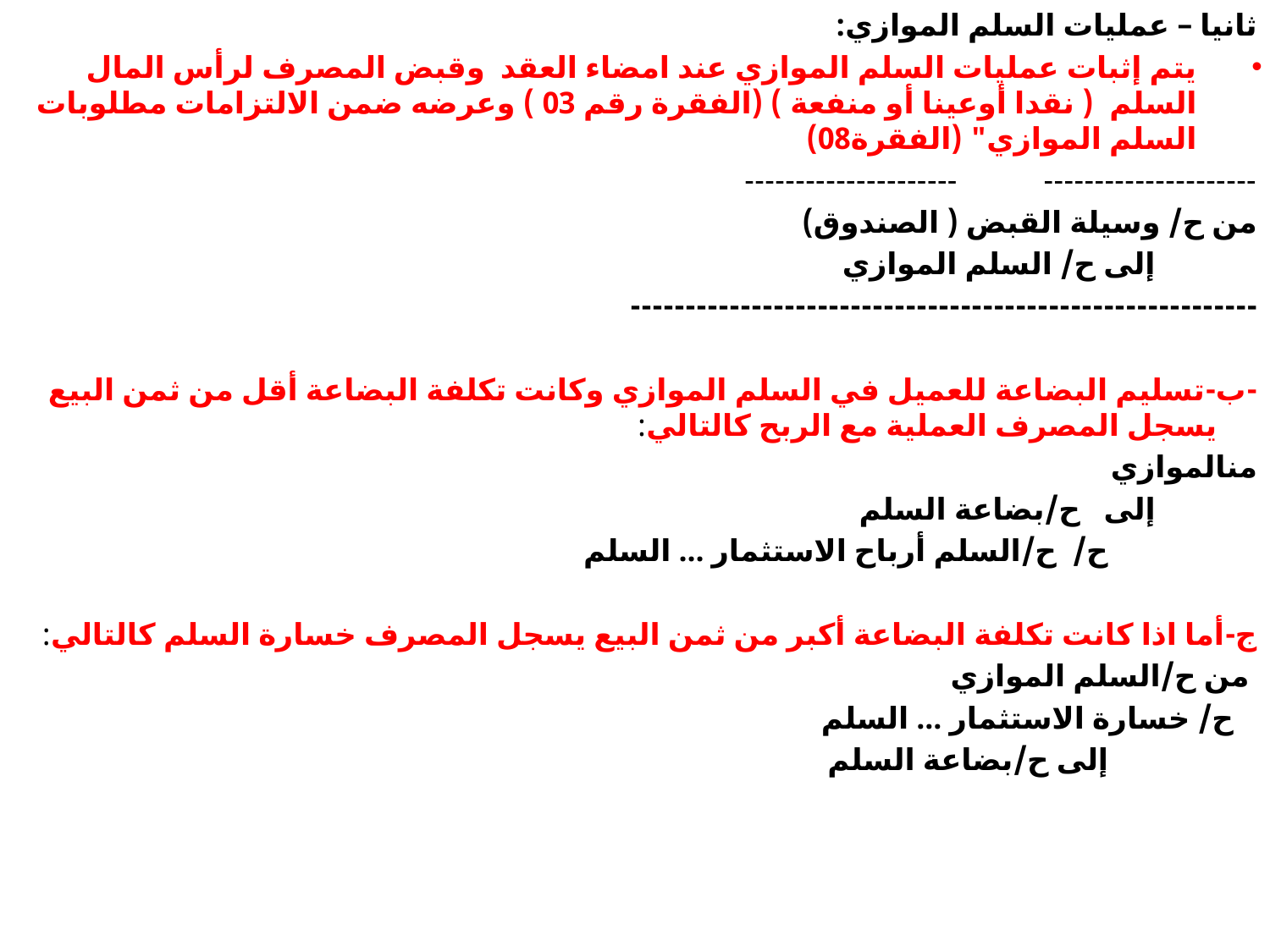

ثانيا – عمليات السلم الموازي:
يتم إثبات عمليات السلم الموازي عند امضاء العقد  وقبض المصرف لرأس المال السلم  ( نقدا أوعينا أو منفعة ) (الفقرة رقم 03 ) وعرضه ضمن الالتزامات مطلوبات السلم الموازي" (الفقرة08)
---------------------           ---------------------
من ح/ وسيلة القبض ( الصندوق)
             إلى ح/ السلم الموازي
---------------------------------------------------------

-ب-تسليم البضاعة للعميل في السلم الموازي وكانت تكلفة البضاعة أقل من ثمن البيع يسجل المصرف العملية مع الربح كالتالي:
منالموازي
             إلى   ح/بضاعة السلم
                   ح/  ح/السلم أرباح الاستثمار ... السلم

ج-أما اذا كانت تكلفة البضاعة أكبر من ثمن البيع يسجل المصرف خسارة السلم كالتالي:
 من ح/السلم الموازي
   ح/ خسارة الاستثمار ... السلم
                   إلى ح/بضاعة السلم